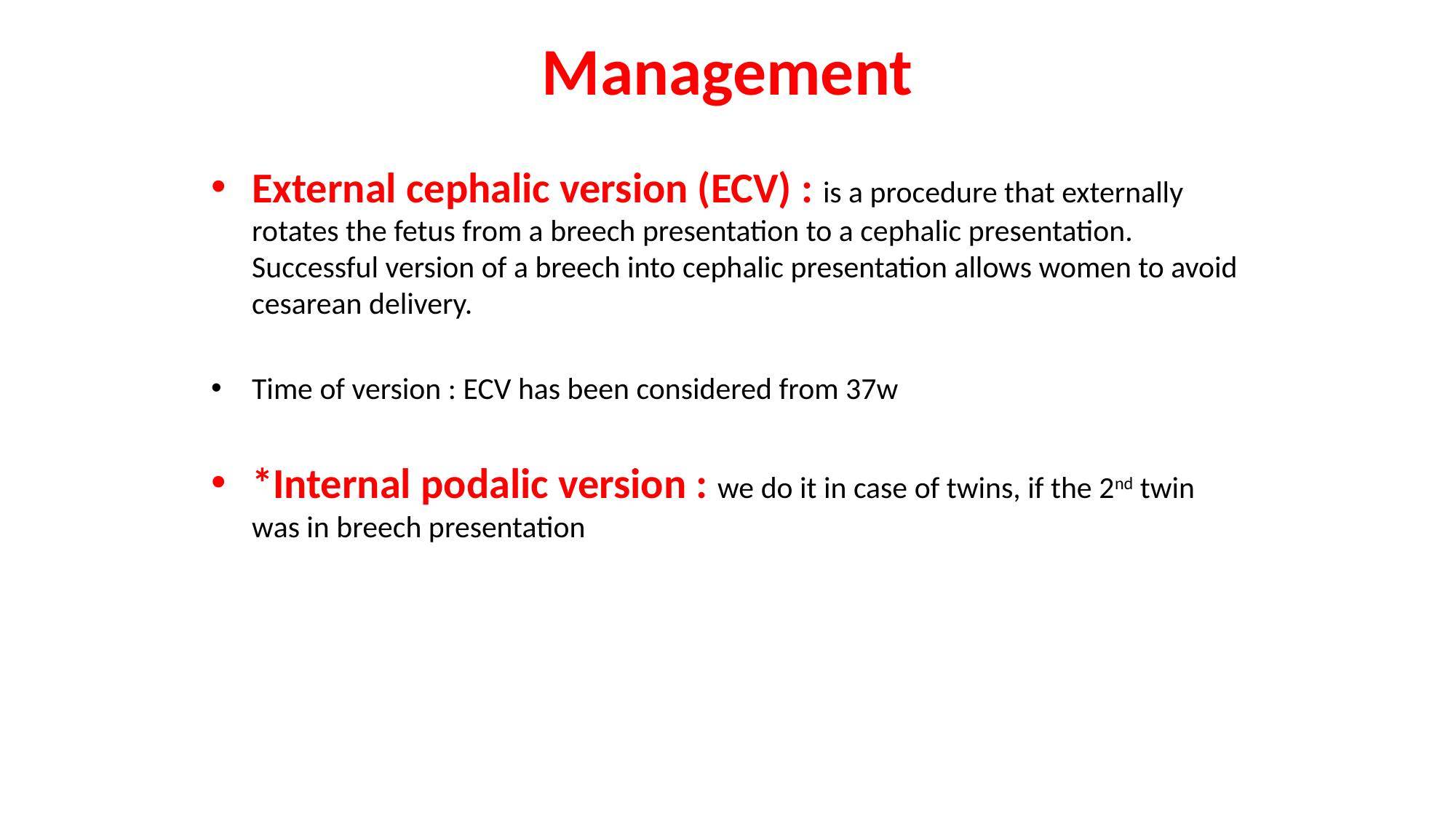

# Management
External cephalic version (ECV) : is a procedure that externally rotates the fetus from a breech presentation to a cephalic presentation. Successful version of a breech into cephalic presentation allows women to avoid cesarean delivery.

Time of version : ECV has been considered from 37w

*Internal podalic version : we do it in case of twins, if the 2nd twin was in breech presentation